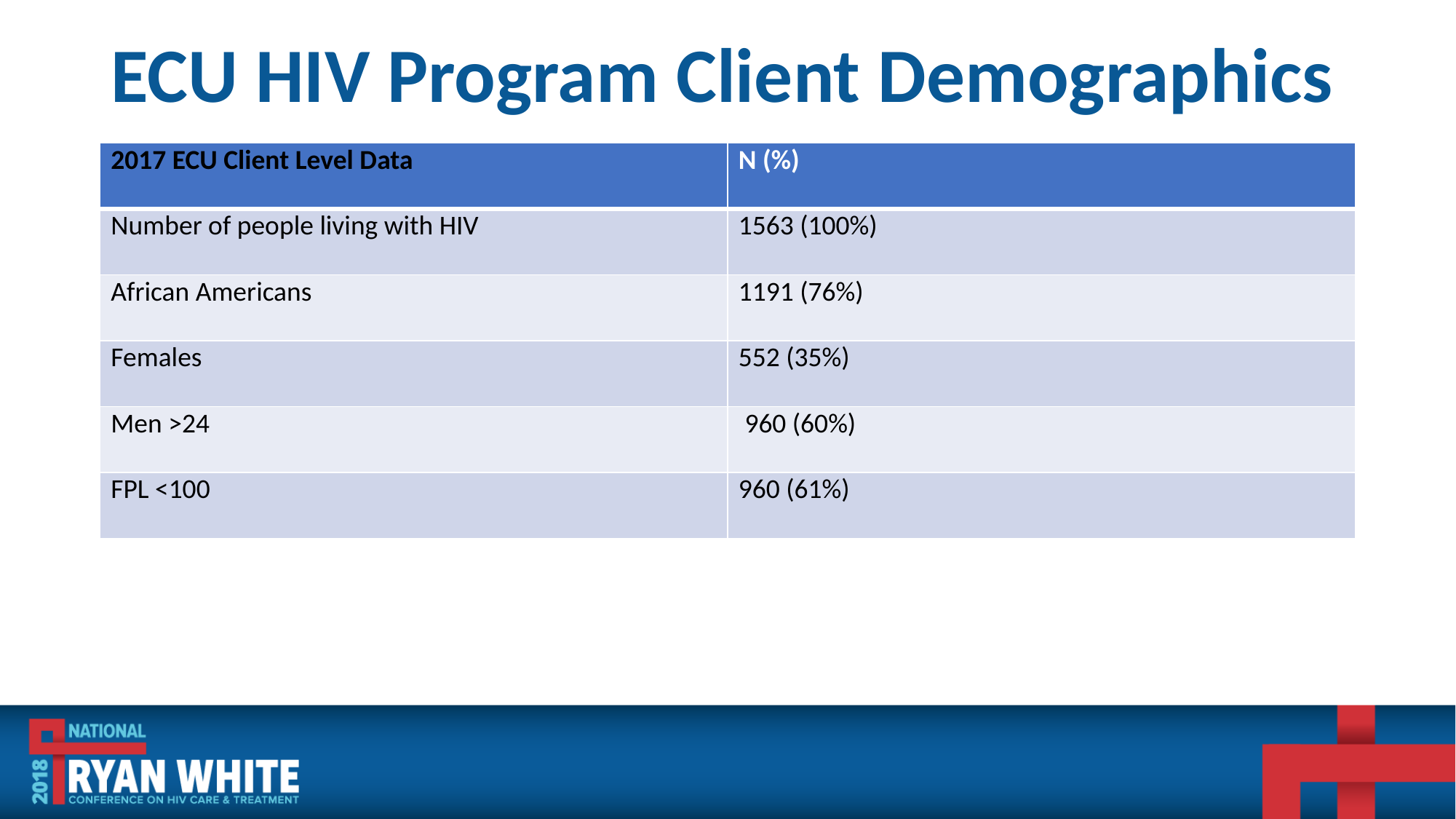

# ECU HIV Program Client Demographics
| 2017 ECU Client Level Data | N (%) |
| --- | --- |
| Number of people living with HIV | 1563 (100%) |
| African Americans | 1191 (76%) |
| Females | 552 (35%) |
| Men >24 | 960 (60%) |
| FPL <100 | 960 (61%) |